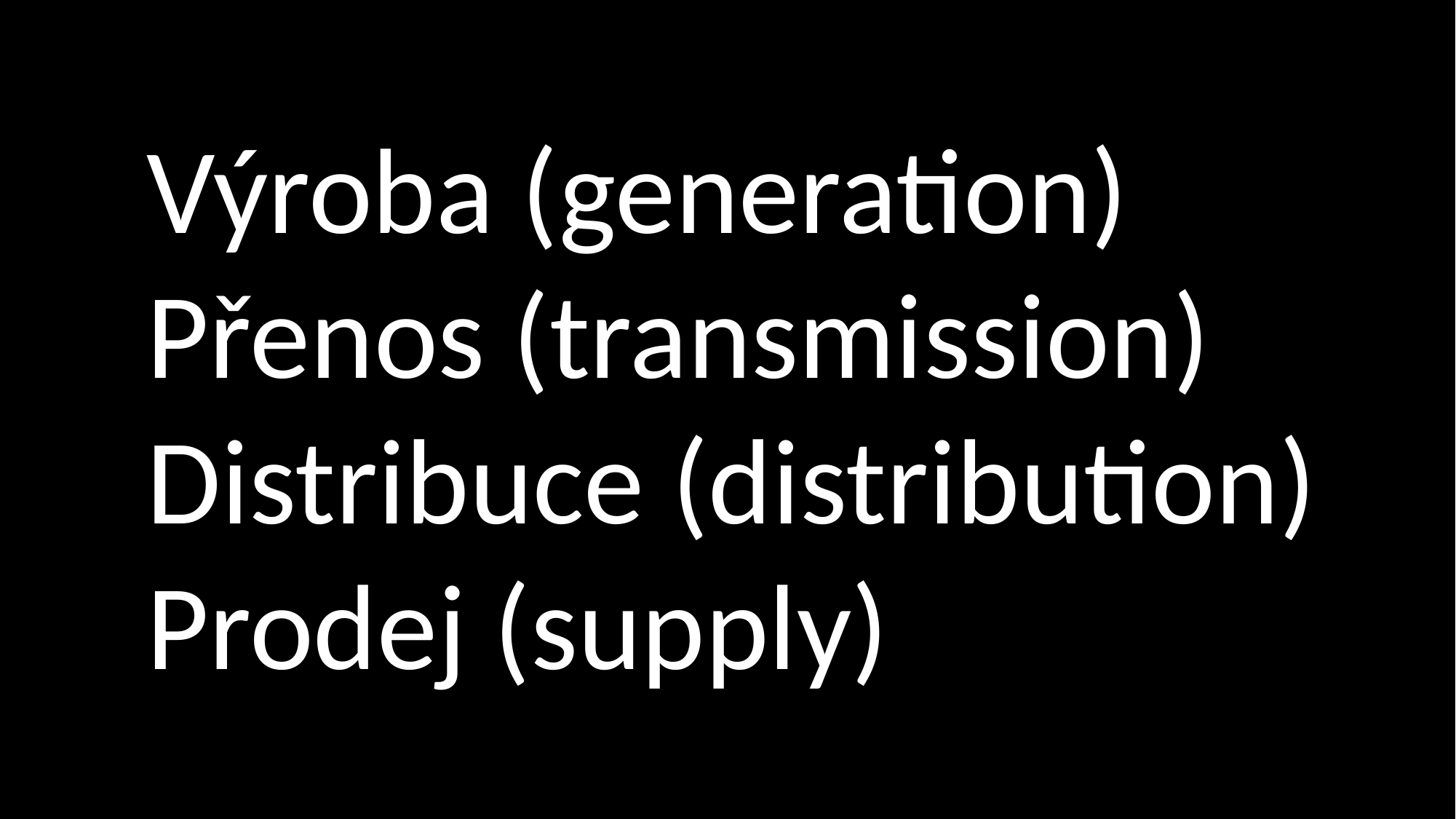

Výroba (generation)
Přenos (transmission)
Distribuce (distribution)
Prodej (supply)